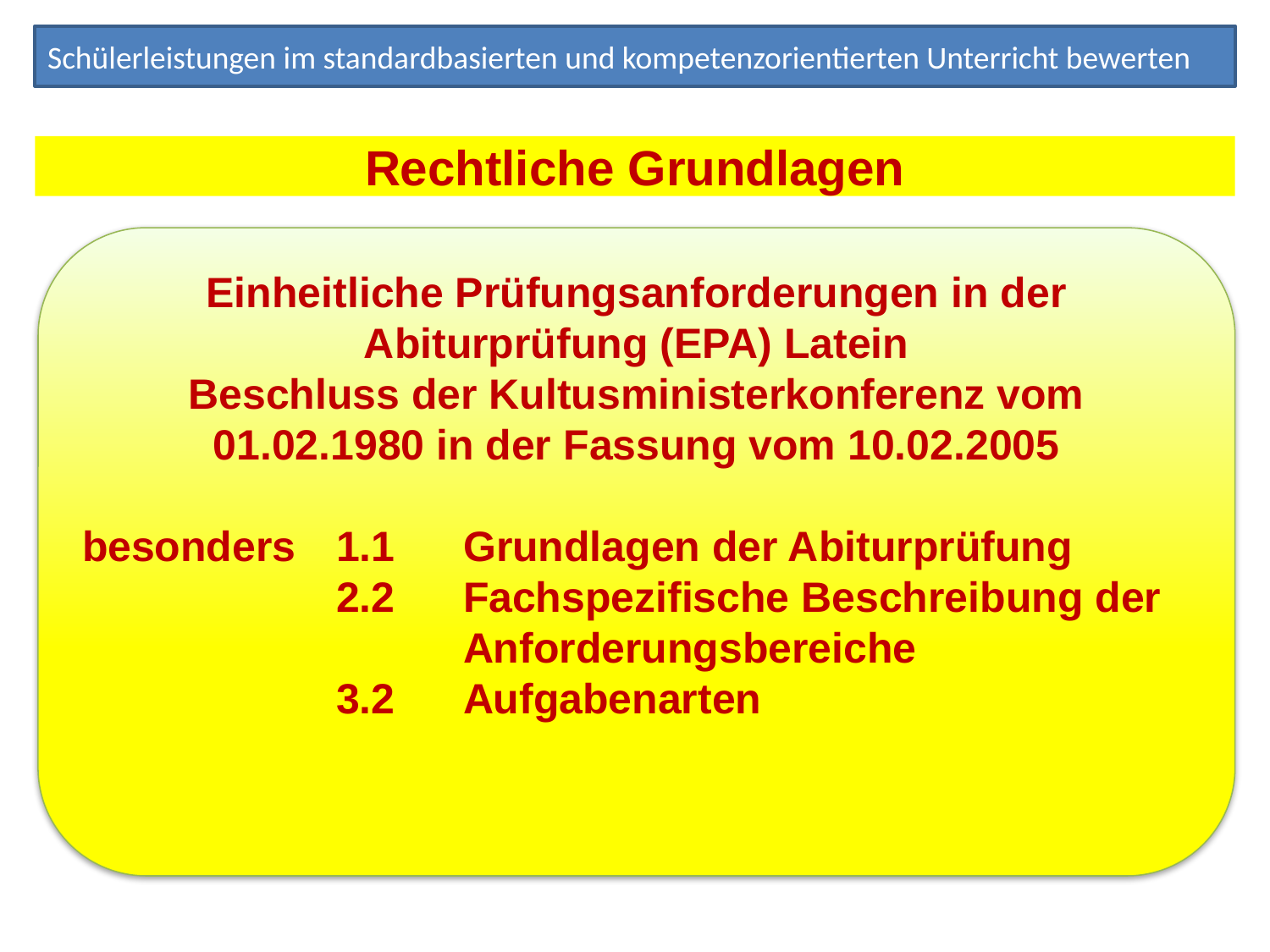

Schülerleistungen im standardbasierten und kompetenzorientierten Unterricht bewerten
Rechtliche Grundlagen
Einheitliche Prüfungsanforderungen in der Abiturprüfung (EPA) Latein
Beschluss der Kultusministerkonferenz vom 01.02.1980 in der Fassung vom 10.02.2005

besonders 	1.1	Grundlagen der Abiturprüfung
		2.2	Fachspezifische Beschreibung der 			Anforderungsbereiche
		3.2	Aufgabenarten